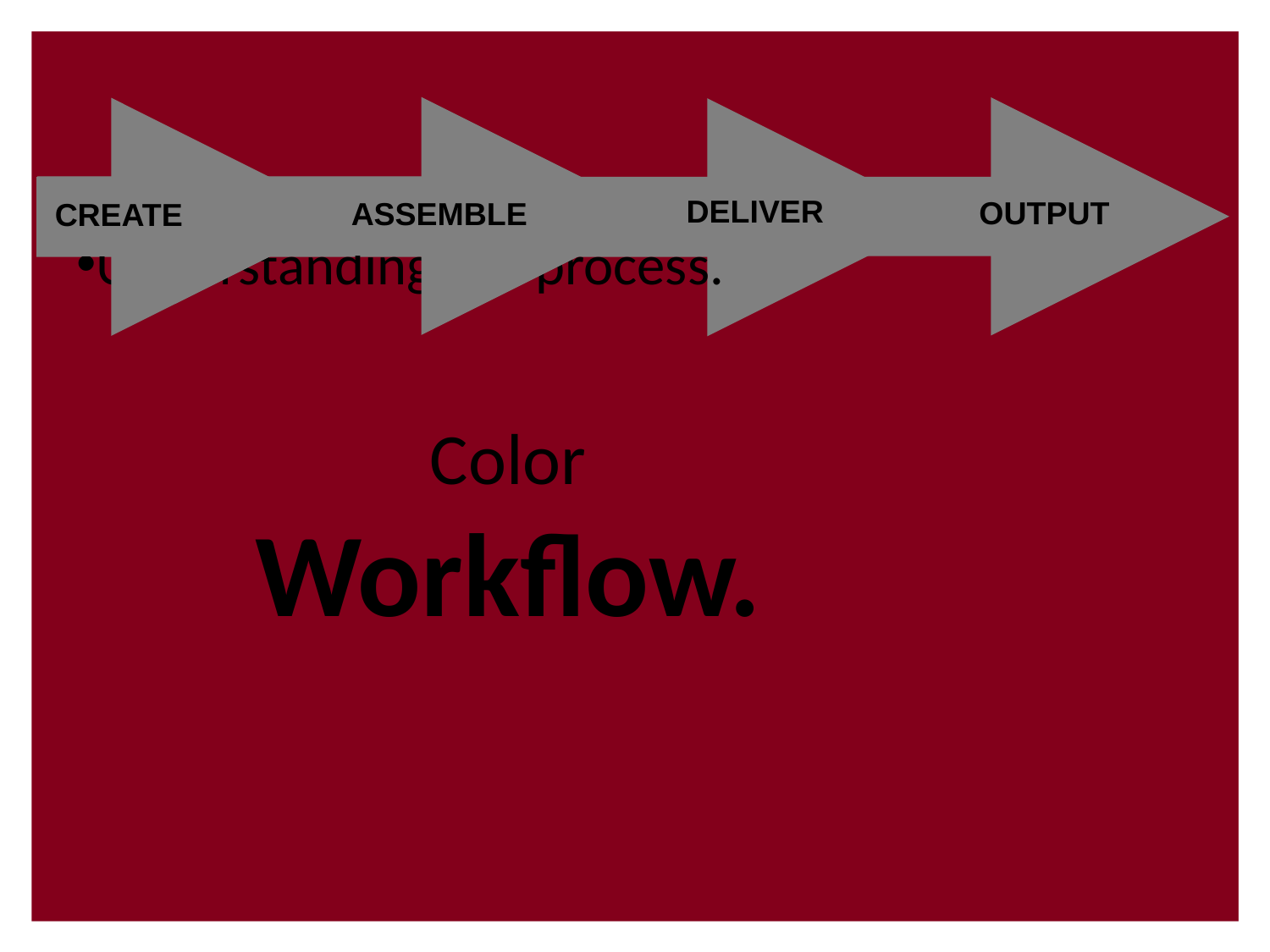

DELIVER
OUTPUT
ASSEMBLE
CREATE

Understanding the process.
# Color Workflow.